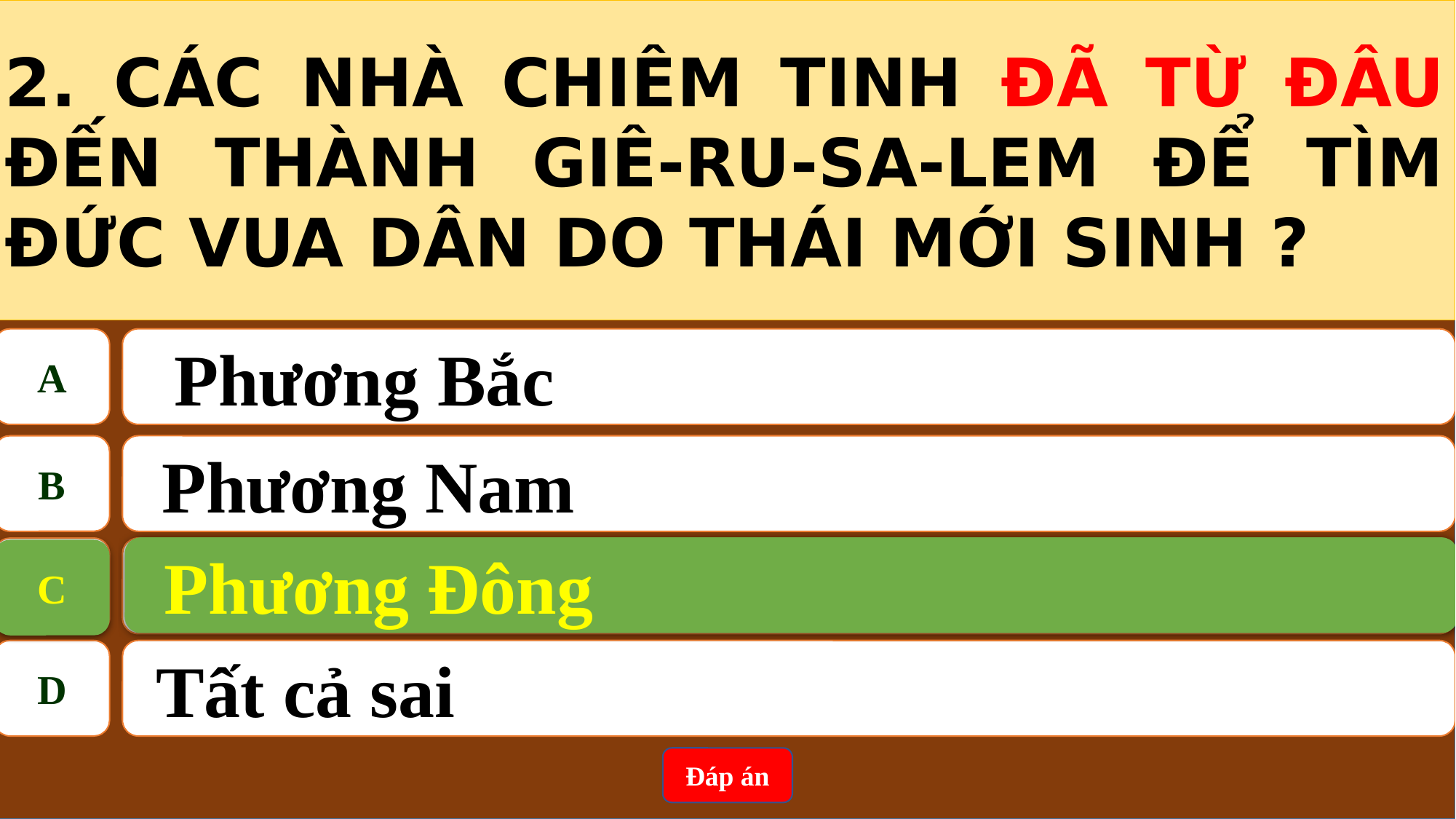

2. CÁC NHÀ CHIÊM TINH ĐÃ TỪ ĐÂU ĐẾN THÀNH GIÊ-RU-SA-LEM ĐỂ TÌM ĐỨC VUA DÂN DO THÁI MỚI SINH ?
A
  Phương Bắc
B
Phương Nam
Phương Đông
C
C
Phương Đông
D
 Tất cả sai
Đáp án